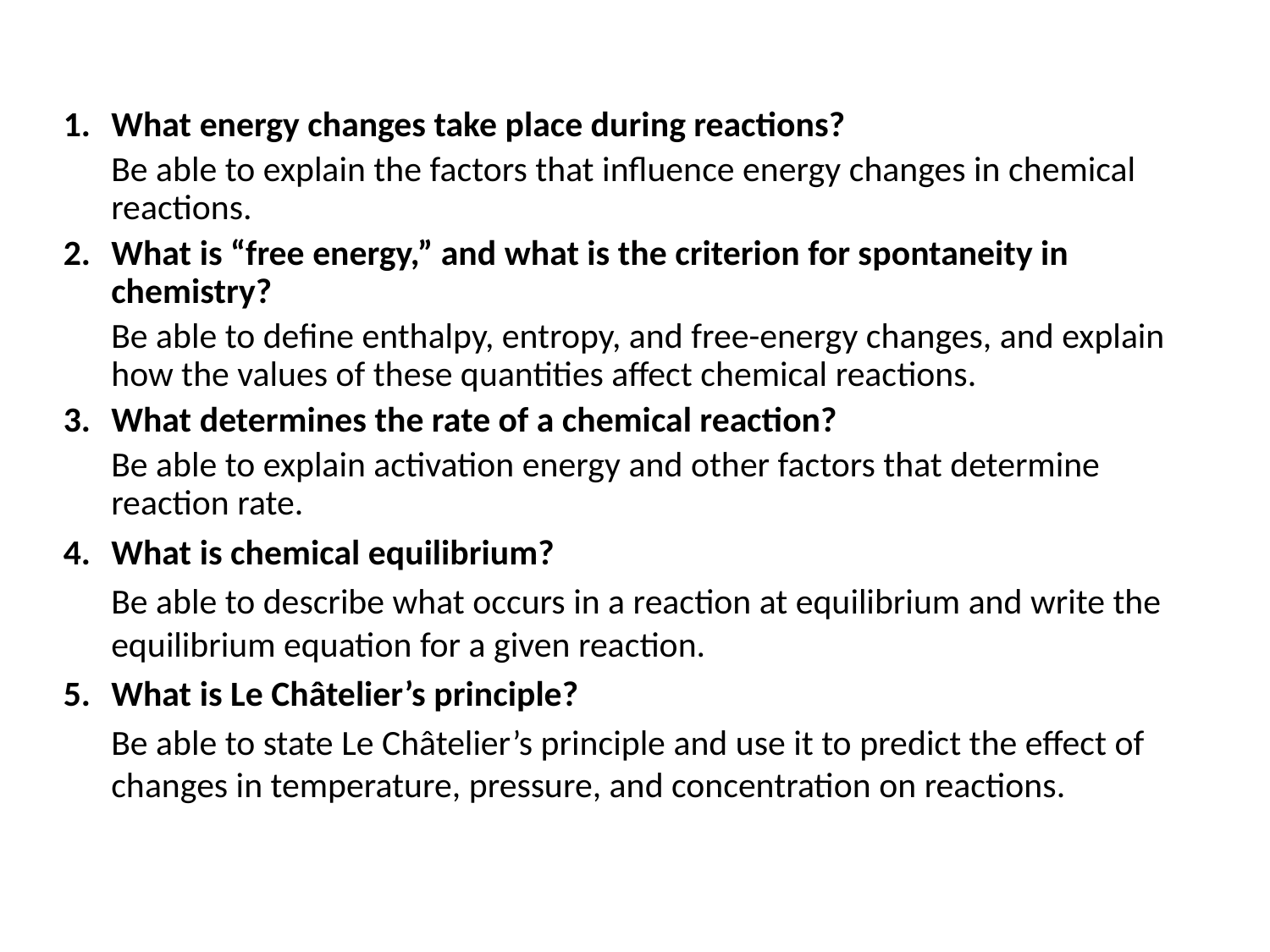

1.	What energy changes take place during reactions?
	Be able to explain the factors that influence energy changes in chemical reactions.
2.	What is “free energy,” and what is the criterion for spontaneity in chemistry?
	Be able to define enthalpy, entropy, and free-energy changes, and explain how the values of these quantities affect chemical reactions.
3.	What determines the rate of a chemical reaction?
	Be able to explain activation energy and other factors that determine reaction rate.
What is chemical equilibrium?
	Be able to describe what occurs in a reaction at equilibrium and write the equilibrium equation for a given reaction.
What is Le Châtelier’s principle?
	Be able to state Le Châtelier’s principle and use it to predict the effect of changes in temperature, pressure, and concentration on reactions.